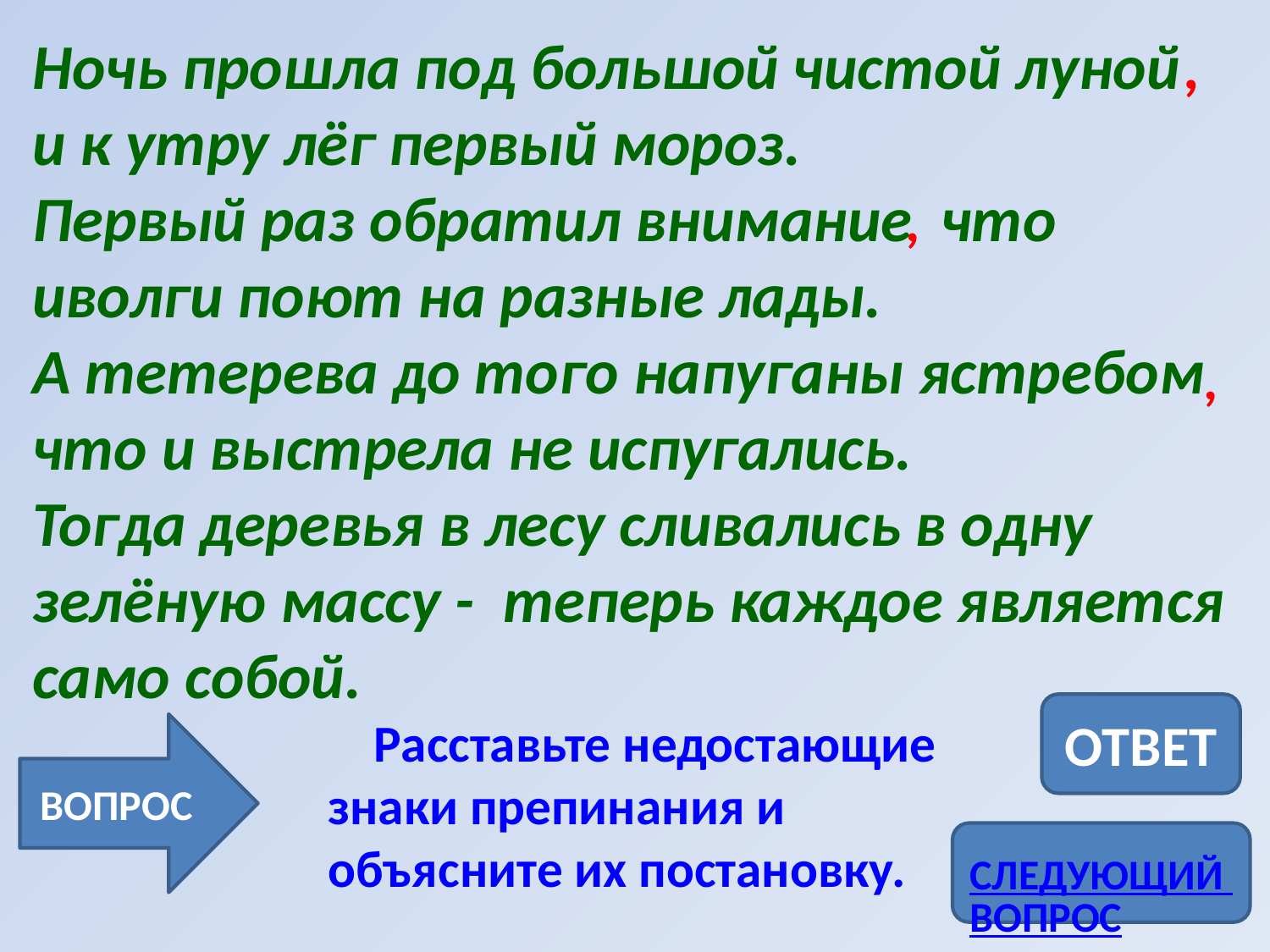

Ночь прошла под большой чистой луной  и к утру лёг первый мороз.
Первый раз обратил внимание  что иволги поют на разные лады.
А тетерева до того напуганы ястребом  что и выстрела не испугались.
Тогда деревья в лесу сливались в одну зелёную массу -  теперь каждое является само собой.
,
#
,
,
ОТВЕТ
        Расставьте недостающие знаки препинания и объясните их постановку.

ВОПРОС
СЛЕДУЮЩИЙ ВОПРОС

7